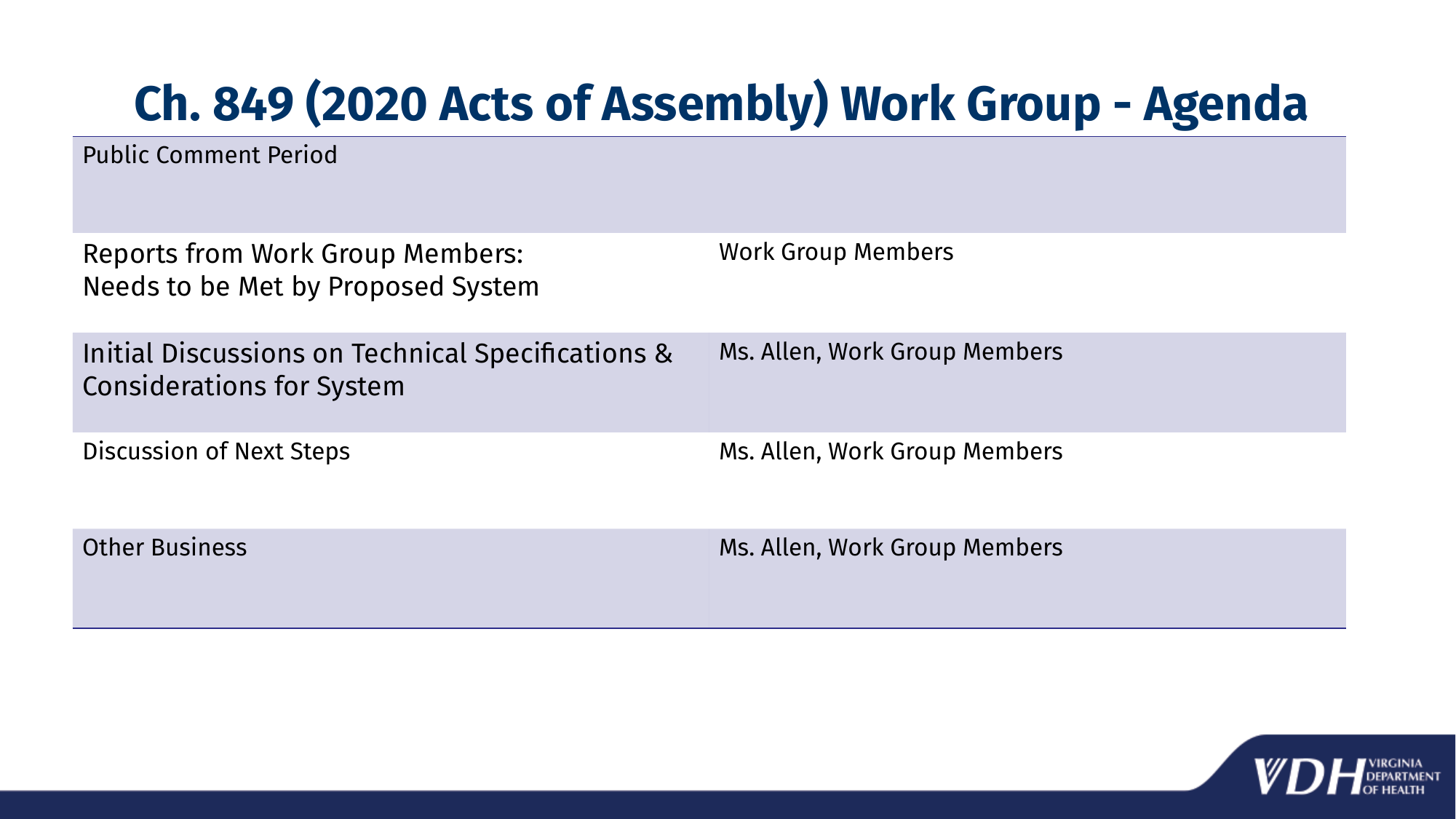

# Ch. 849 (2020 Acts of Assembly) Work Group - Agenda
| Public Comment Period |  |
| --- | --- |
| Reports from Work Group Members: Needs to be Met by Proposed System | Work Group Members |
| Initial Discussions on Technical Specifications & Considerations for System | Ms. Allen, Work Group Members |
| Discussion of Next Steps | Ms. Allen, Work Group Members |
| Other Business | Ms. Allen, Work Group Members |